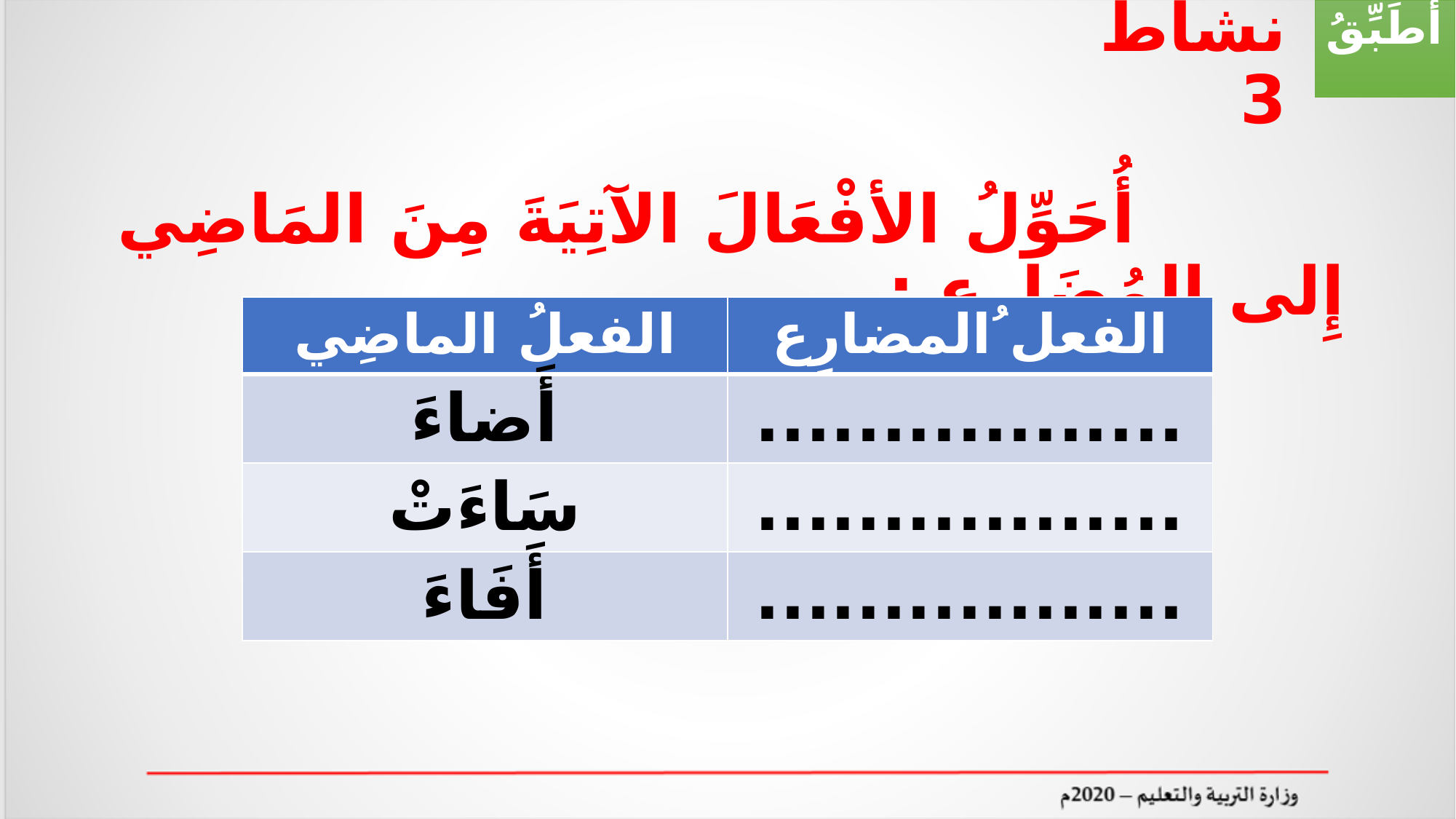

# أُطَبِّقُ
نشاط 3
         أُحَوِّلُ الأفْعَالَ الآتِيَةَ مِنَ المَاضِي إِلى المُضَارِعِ :

| الفعلُ الماضِي | الفعل ُالمضارِع |
| --- | --- |
| أَضاءَ | ................. |
| سَاءَتْ | ................. |
| أَفَاءَ | ................. |